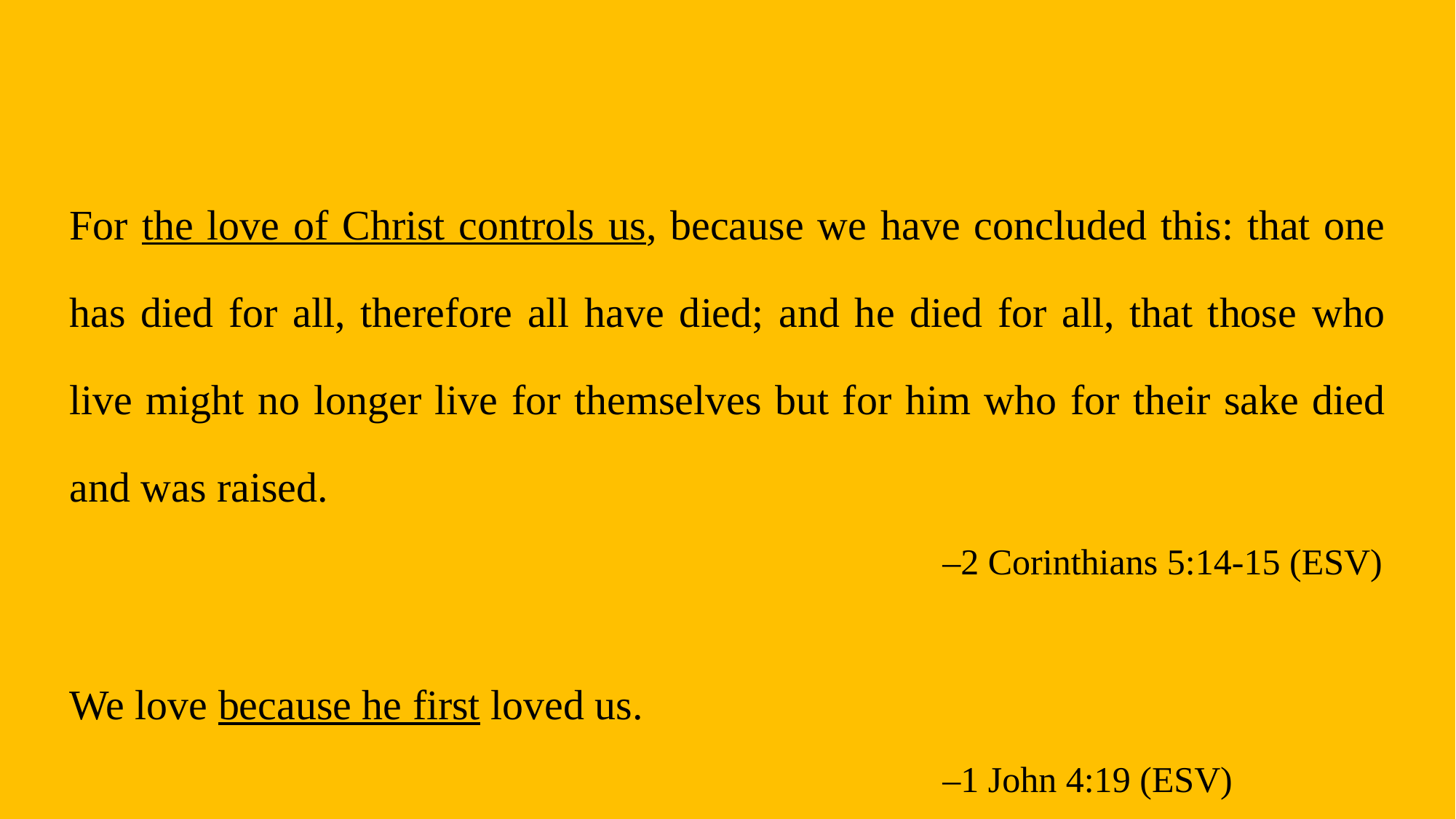

For the love of Christ controls us, because we have concluded this: that one has died for all, therefore all have died; and he died for all, that those who live might no longer live for themselves but for him who for their sake died and was raised.
								–2 Corinthians 5:14-15 (ESV)

We love because he first loved us.
								–1 John 4:19 (ESV)